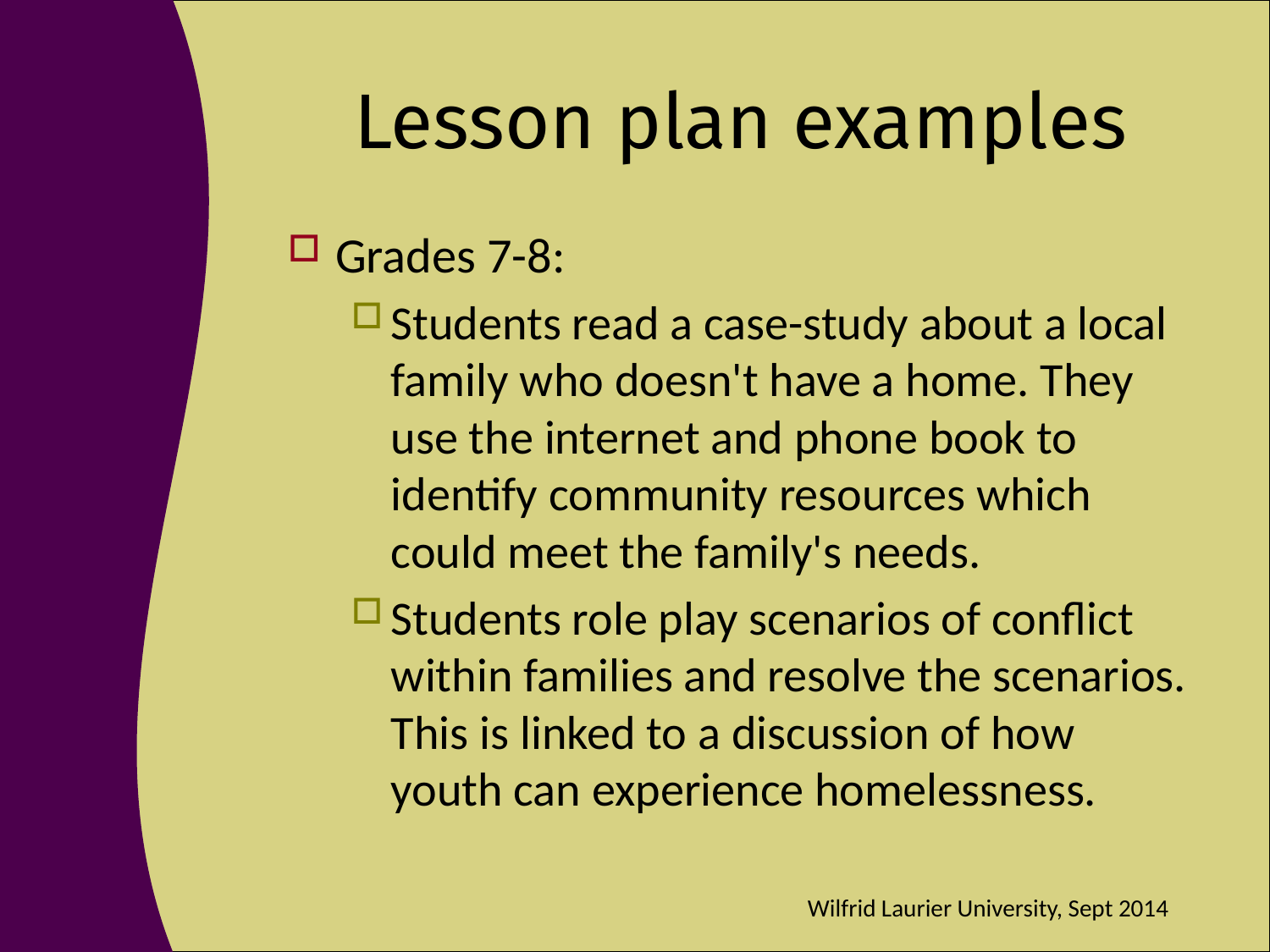

# Lesson plan examples
Grades 7-8:
Students read a case-study about a local family who doesn't have a home. They use the internet and phone book to identify community resources which could meet the family's needs.
Students role play scenarios of conflict within families and resolve the scenarios. This is linked to a discussion of how youth can experience homelessness.

Wilfrid Laurier University, Sept 2014